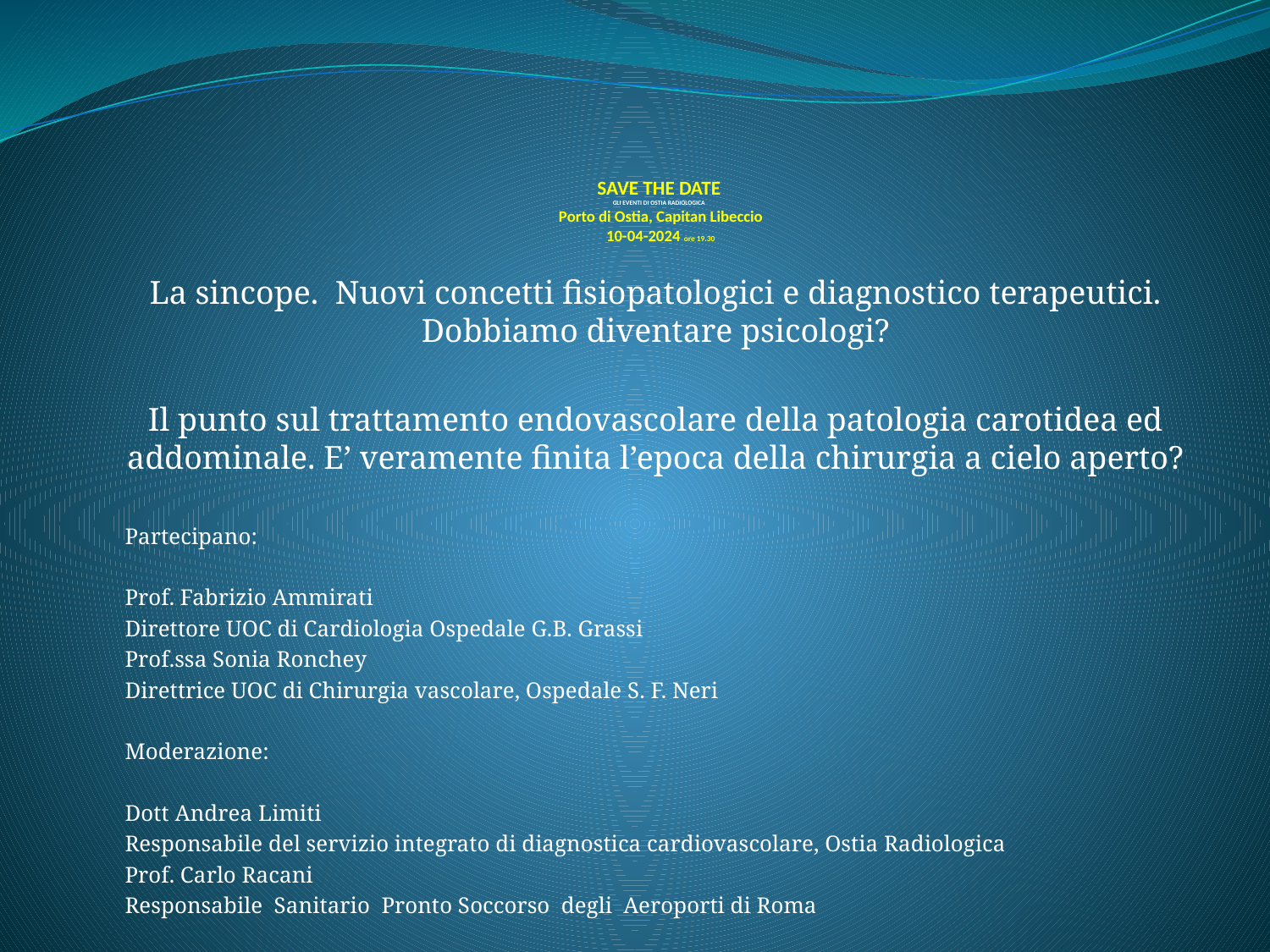

# SAVE THE DATE GLI EVENTI DI OSTIA RADIOLOGICA Porto di Ostia, Capitan Libeccio 10-04-2024 ore 19.30
La sincope.  Nuovi concetti fisiopatologici e diagnostico terapeutici. Dobbiamo diventare psicologi?

Il punto sul trattamento endovascolare della patologia carotidea ed addominale. E’ veramente finita l’epoca della chirurgia a cielo aperto?
Partecipano:

Prof. Fabrizio Ammirati
Direttore UOC di Cardiologia Ospedale G.B. Grassi
Prof.ssa Sonia Ronchey
Direttrice UOC di Chirurgia vascolare, Ospedale S. F. Neri

Moderazione:

Dott Andrea Limiti
Responsabile del servizio integrato di diagnostica cardiovascolare, Ostia Radiologica
Prof. Carlo Racani
Responsabile  Sanitario  Pronto Soccorso  degli  Aeroporti di Roma